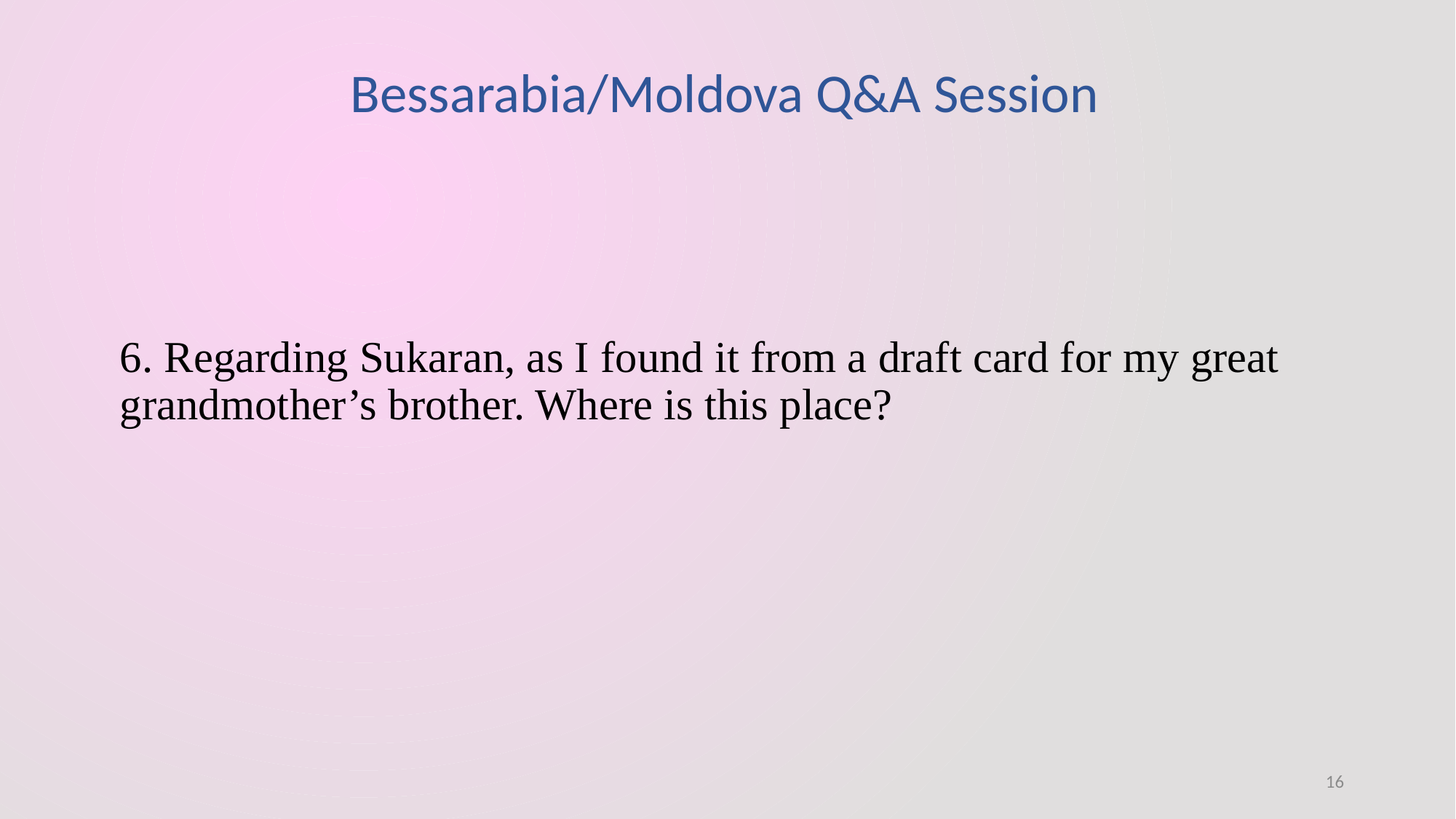

Bessarabia/Moldova Q&A Session
6. Regarding Sukaran, as I found it from a draft card for my great grandmother’s brother. Where is this place?

16